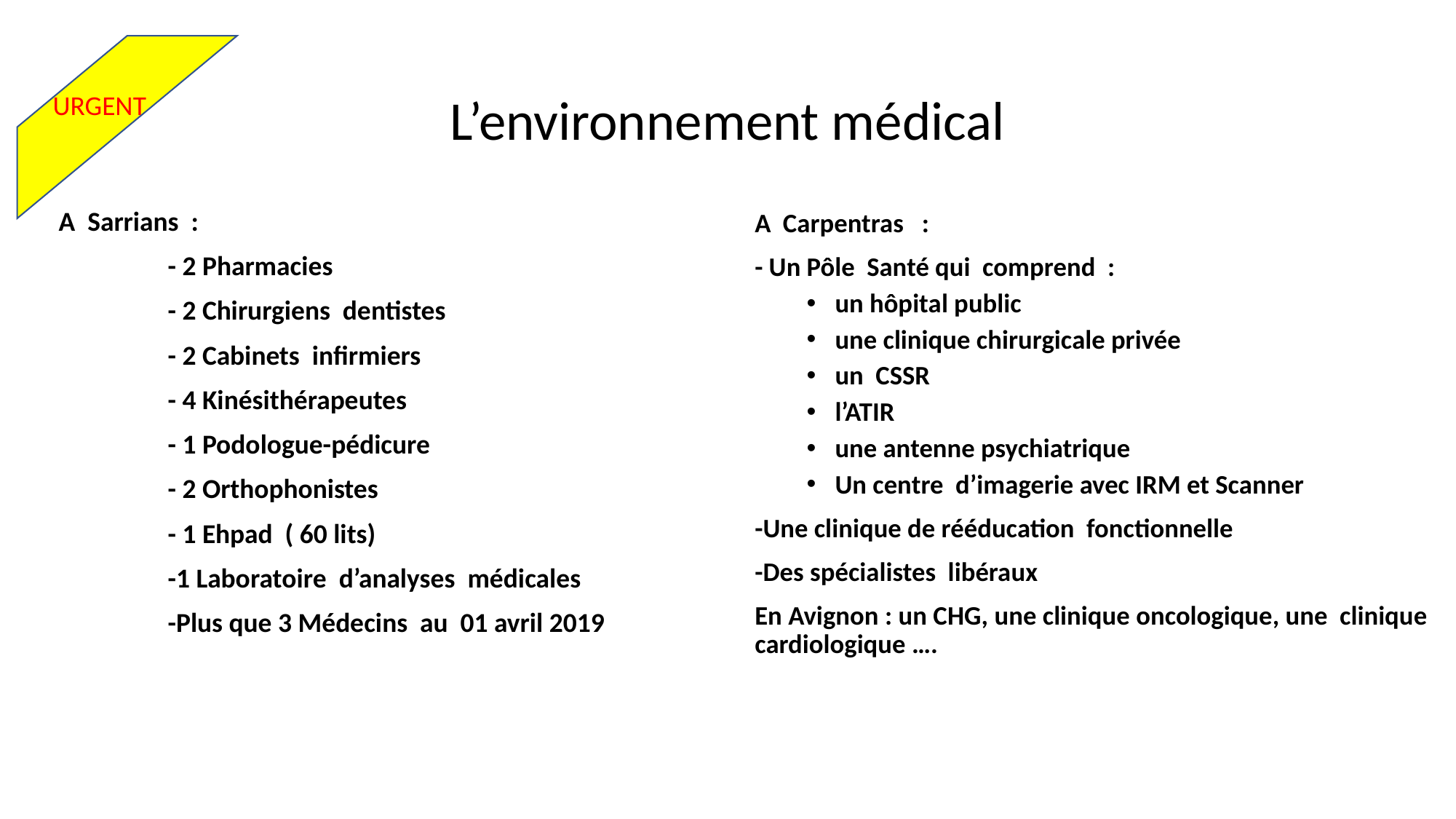

URGENT
# L’environnement médical
A  Sarrians  :
	- 2 Pharmacies
	- 2 Chirurgiens  dentistes
	- 2 Cabinets  infirmiers
	- 4 Kinésithérapeutes
	- 1 Podologue-pédicure
	- 2 Orthophonistes
	- 1 Ehpad  ( 60 lits)
	-1 Laboratoire  d’analyses  médicales
	-Plus que 3 Médecins  au  01 avril 2019

A  Carpentras   :
- Un Pôle  Santé qui  comprend  :
un hôpital public
une clinique chirurgicale privée
un  CSSR
l’ATIR
une antenne psychiatrique
Un centre  d’imagerie avec IRM et Scanner
-Une clinique de rééducation  fonctionnelle
-Des spécialistes  libéraux
En Avignon : un CHG, une clinique oncologique, une  clinique  cardiologique ….